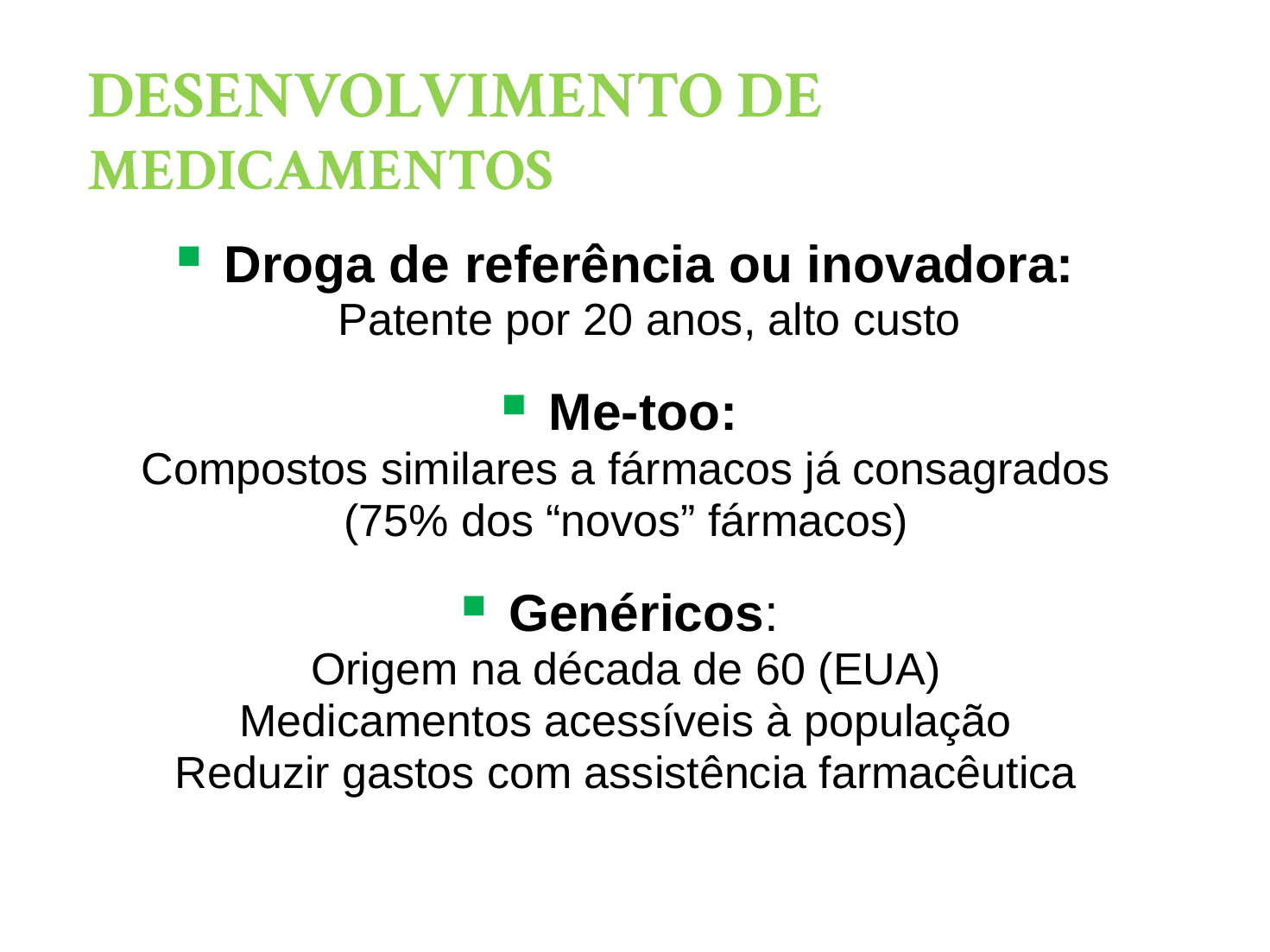

DESENVOLVIMENTO DE MEDICAMENTOS
Droga de referência ou inovadora:
	Patente por 20 anos, alto custo

Me-too:
Compostos similares a fármacos já consagrados
(75% dos “novos” fármacos)

Genéricos:
Origem na década de 60 (EUA)
Medicamentos acessíveis à população
Reduzir gastos com assistência farmacêutica